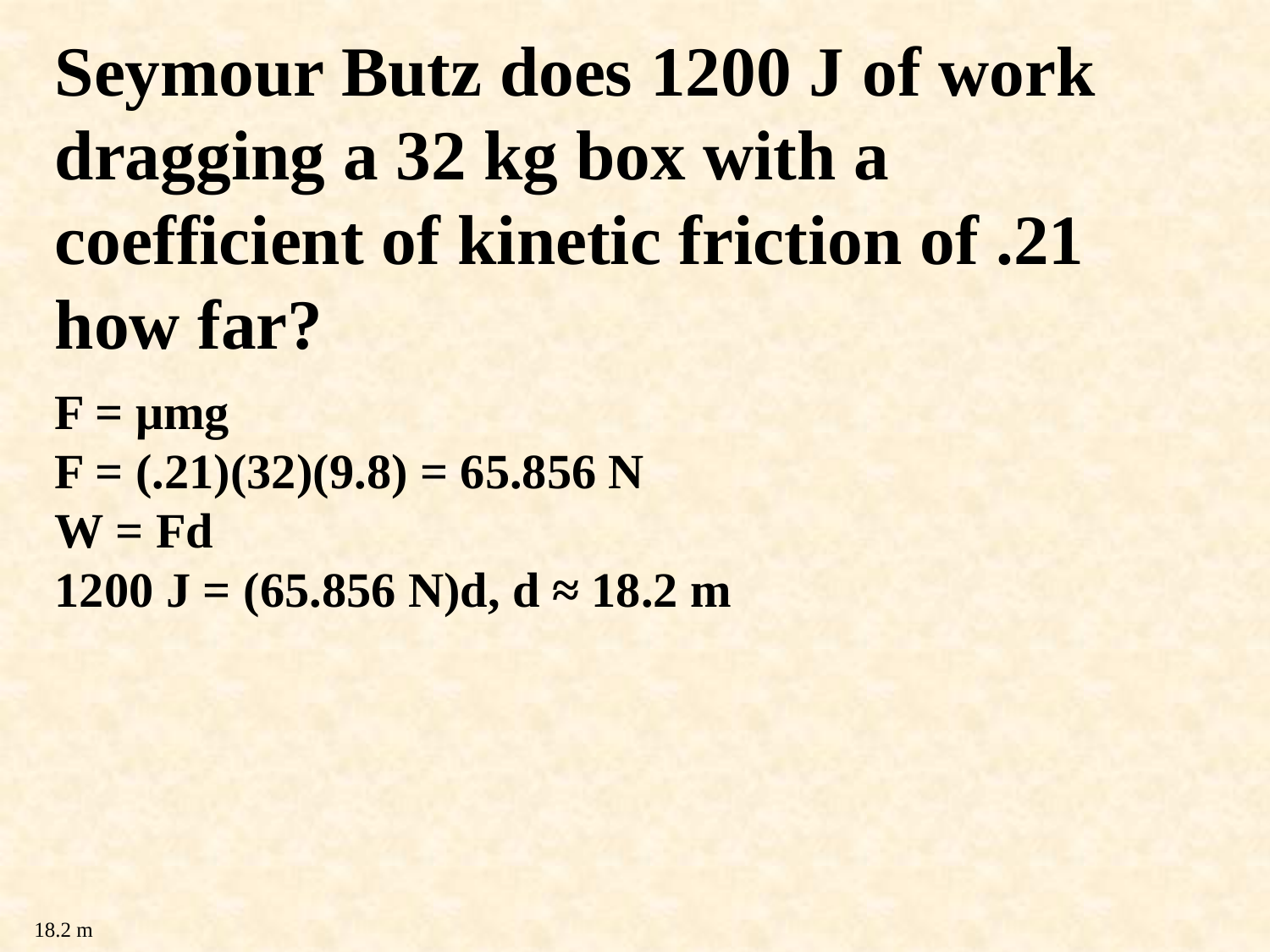

Seymour Butz does 1200 J of work dragging a 32 kg box with a coefficient of kinetic friction of .21 how far?
F = μmg
F = (.21)(32)(9.8) = 65.856 N
W = Fd
1200 J = (65.856 N)d, d ≈ 18.2 m
18.2 m